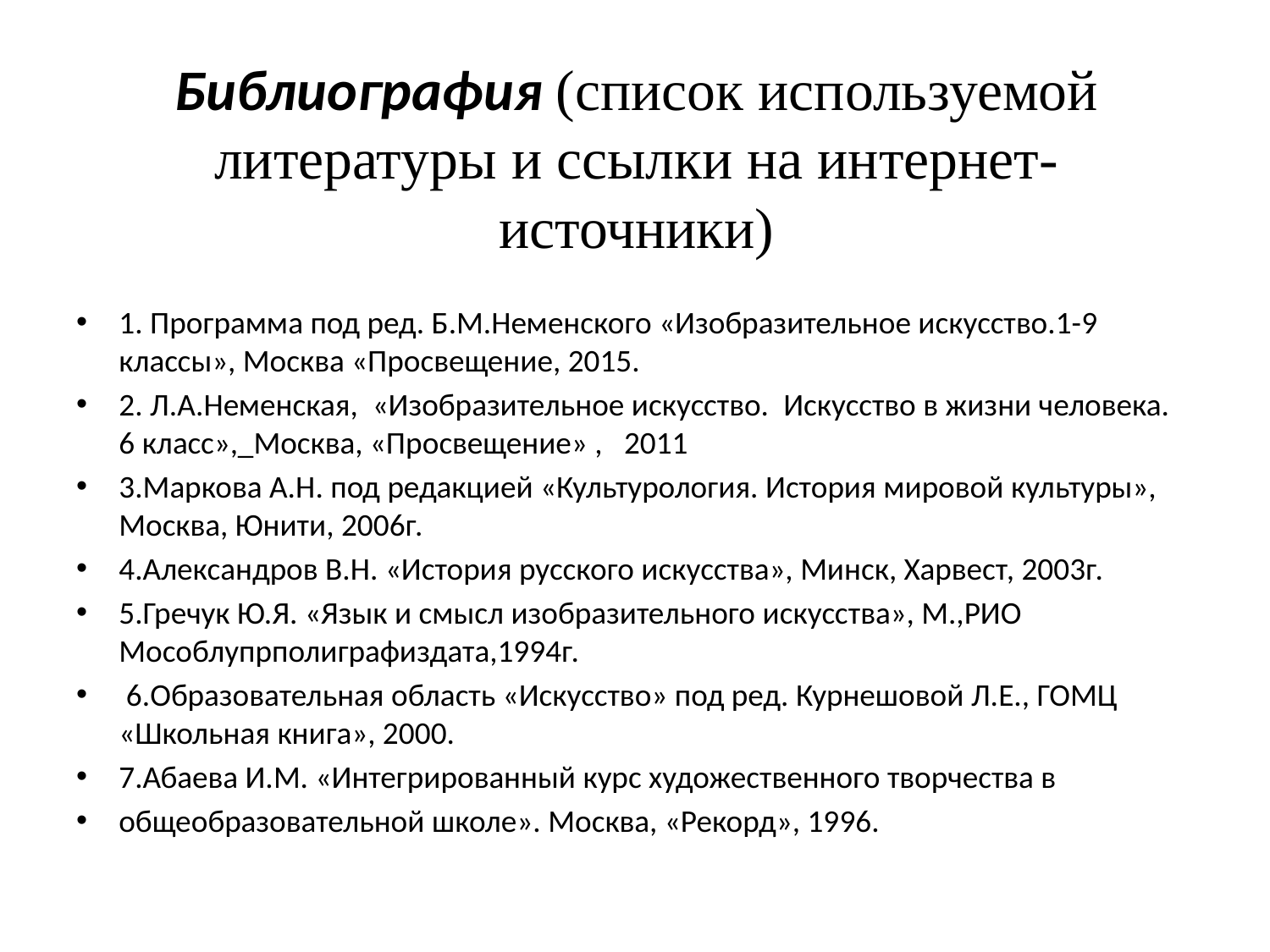

# Библиография (список используемой литературы и ссылки на интернет-источники)
1. Программа под ред. Б.М.Неменского «Изобразительное искусство.1-9 классы», Москва «Просвещение, 2015.
2. Л.А.Неменская,  «Изобразительное искусство.  Искусство в жизни человека. 6 класс»,_Москва, «Просвещение» ,   2011
3.Маркова А.Н. под редакцией «Культурология. История мировой культуры», Москва, Юнити, 2006г.
4.Александров В.Н. «История русского искусства», Минск, Харвест, 2003г.
5.Гречук Ю.Я. «Язык и смысл изобразительного искусства», М.,РИО Мособлупрполиграфиздата,1994г.
 6.Образовательная область «Искусство» под ред. Курнешовой Л.Е., ГОМЦ «Школьная книга», 2000.
7.Абаева И.М. «Интегрированный курс художественного творчества в
общеобразовательной школе». Москва, «Рекорд», 1996.